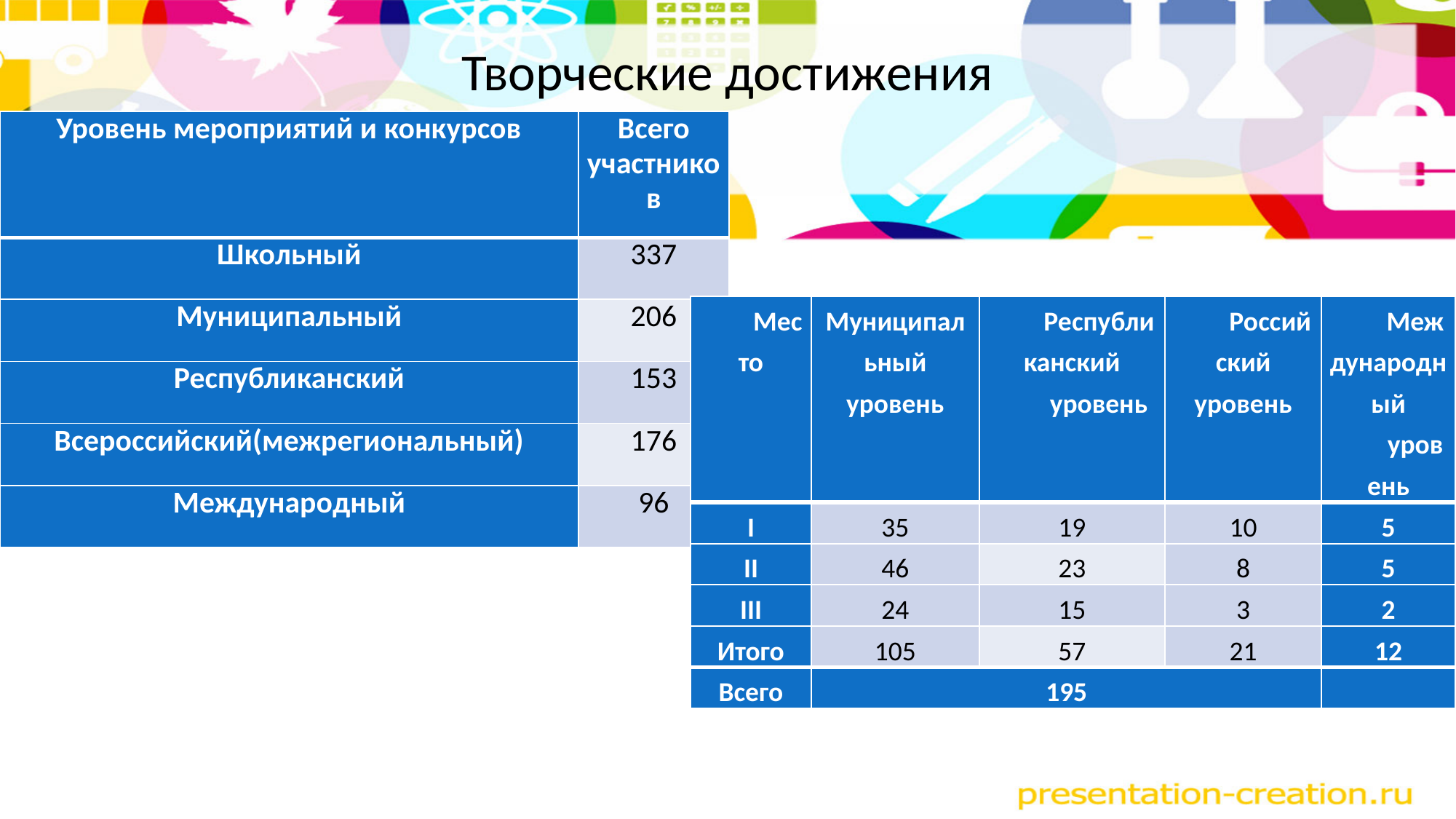

# Творческие достижения
| Уровень мероприятий и конкурсов | Всего участников |
| --- | --- |
| Школьный | 337 |
| Муниципальный | 206 |
| Республиканский | 153 |
| Всероссийский(межрегиональный) | 176 |
| Международный | 96 |
| Место | Муниципальный уровень | Республиканский уровень | Российский уровень | Международный уровень |
| --- | --- | --- | --- | --- |
| I | 35 | 19 | 10 | 5 |
| II | 46 | 23 | 8 | 5 |
| III | 24 | 15 | 3 | 2 |
| Итого | 105 | 57 | 21 | 12 |
| Всего | 195 |  |  |  |